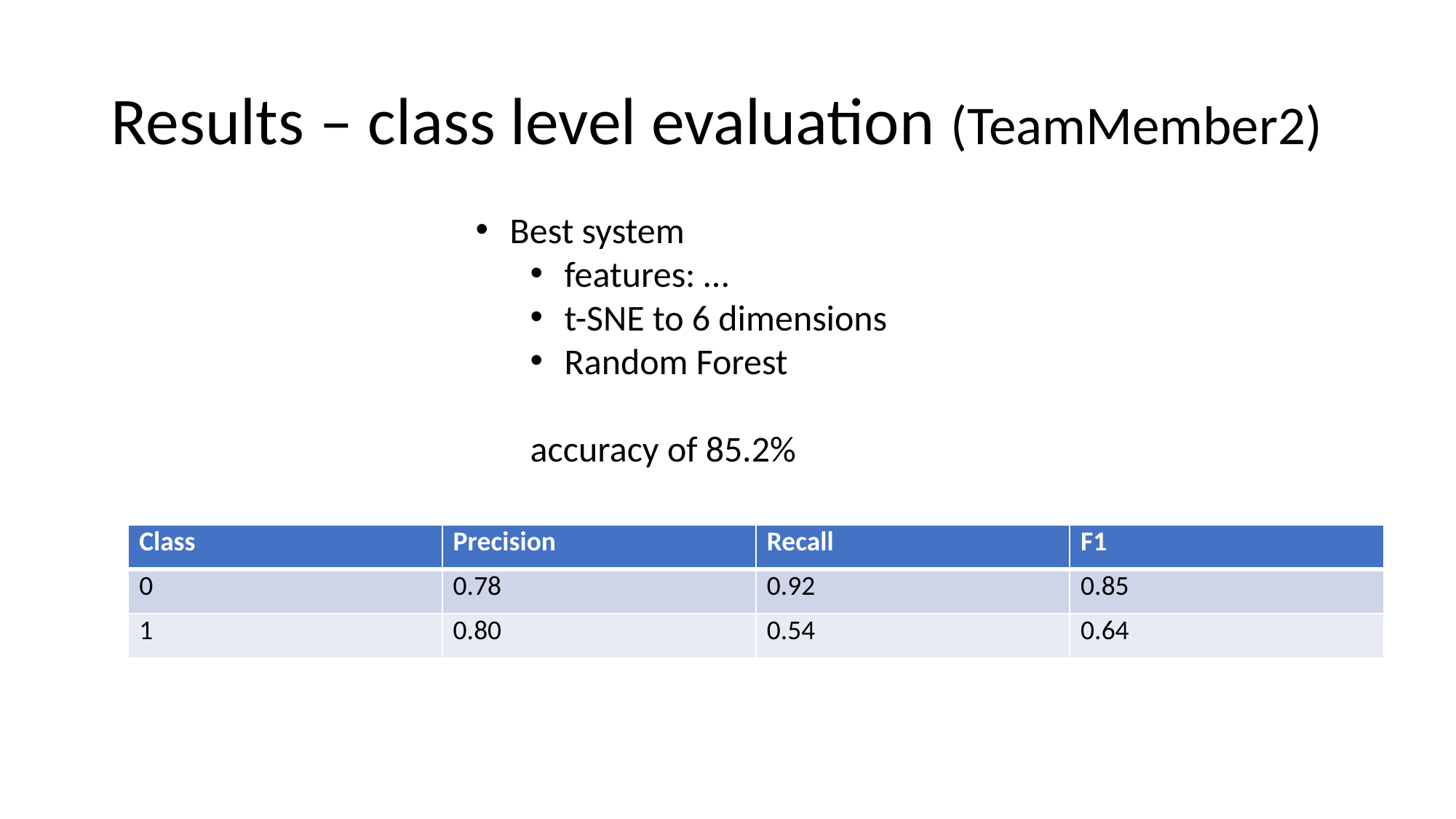

# Results – class level evaluation (TeamMember2)
Best system
features: …
t-SNE to 6 dimensions
Random Forest

accuracy of 85.2%
| Class | Precision | Recall | F1 |
| --- | --- | --- | --- |
| 0 | 0.78 | 0.92 | 0.85 |
| 1 | 0.80 | 0.54 | 0.64 |